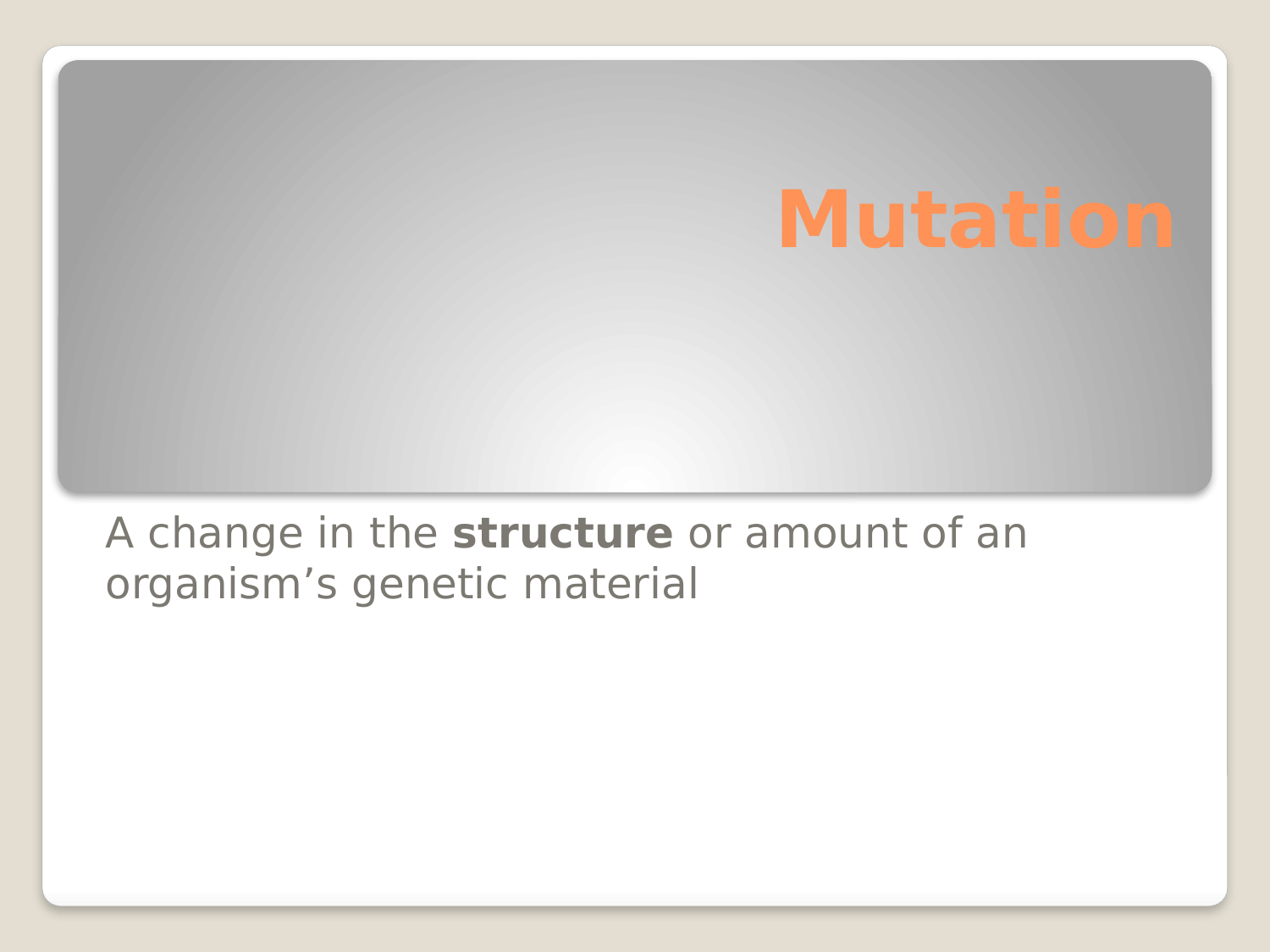

# Mutation
A change in the structure or amount of an organism’s genetic material